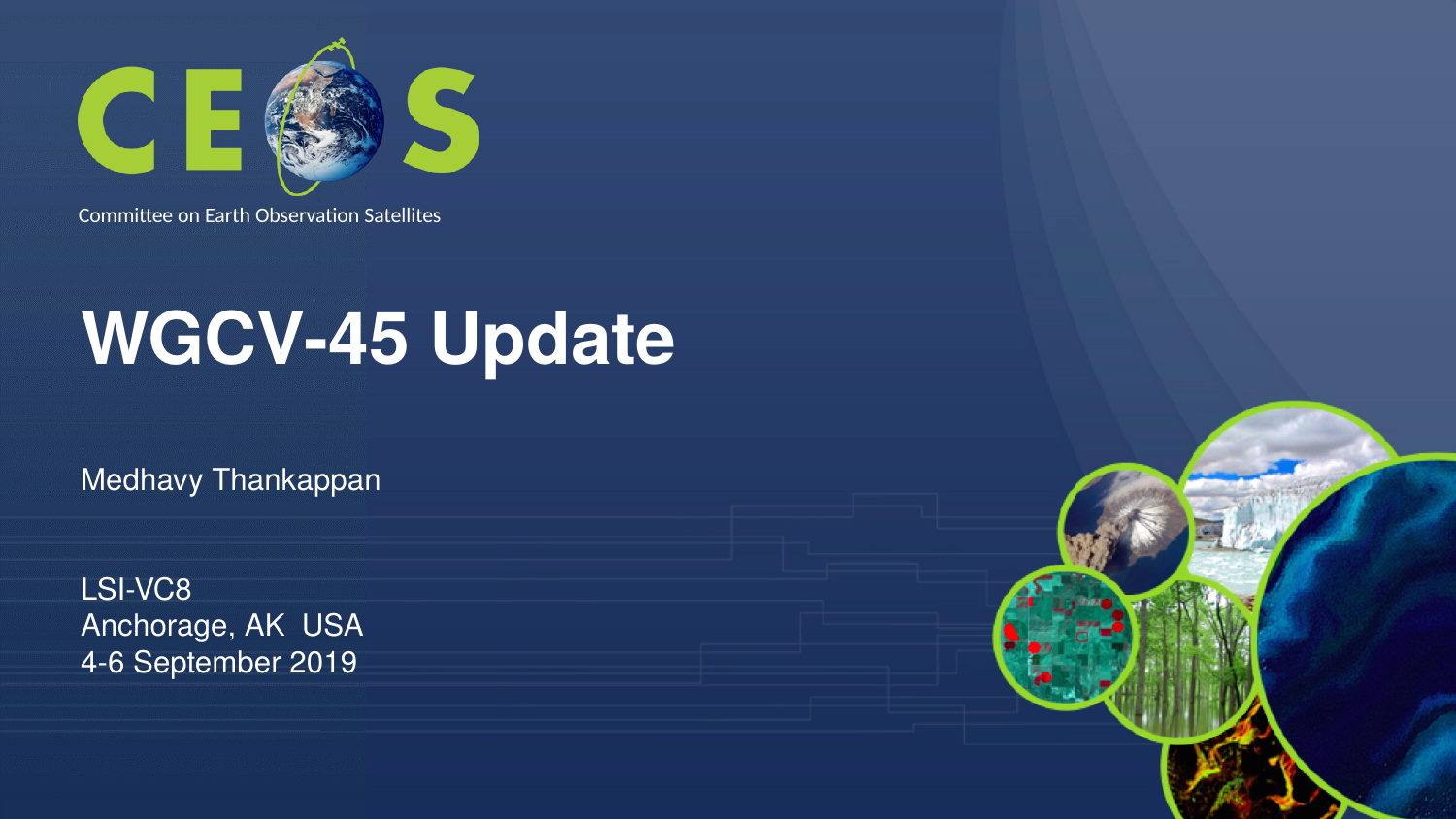

# WGCV-45 Update
Medhavy Thankappan

LSI-VC8
Anchorage, AK  USA
4-6 September 2019